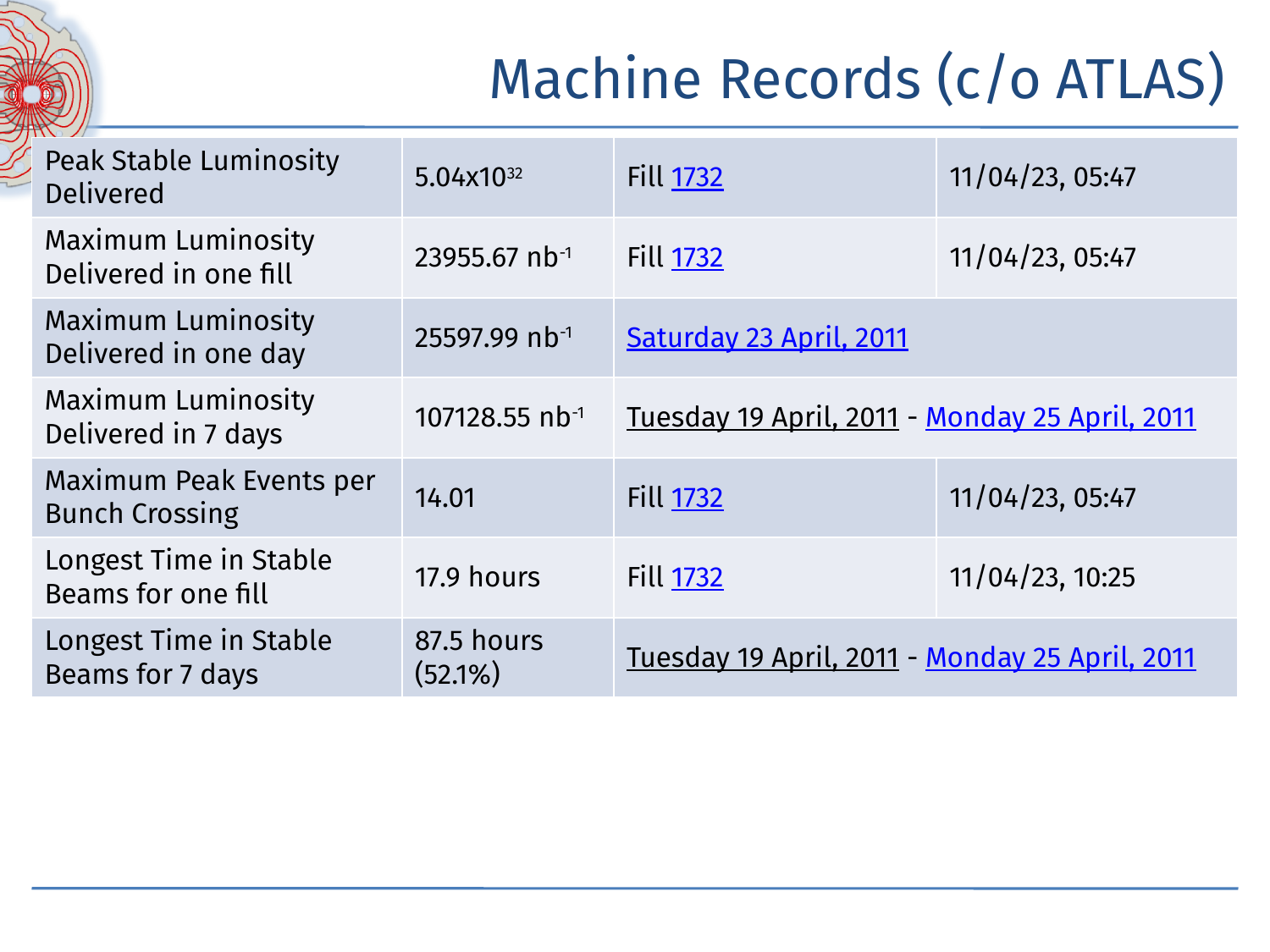

# Machine Records (c/o ATLAS)
| Peak Stable Luminosity Delivered | 5.04x1032 | Fill 1732 | 11/04/23, 05:47 |
| --- | --- | --- | --- |
| Maximum Luminosity Delivered in one fill | 23955.67 nb-1 | Fill 1732 | 11/04/23, 05:47 |
| Maximum Luminosity Delivered in one day | 25597.99 nb-1 | Saturday 23 April, 2011 |  |
| Maximum Luminosity Delivered in 7 days | 107128.55 nb-1 | Tuesday 19 April, 2011 - Monday 25 April, 2011 |  |
| Maximum Peak Events per Bunch Crossing | 14.01 | Fill 1732 | 11/04/23, 05:47 |
| Longest Time in Stable Beams for one fill | 17.9 hours | Fill 1732 | 11/04/23, 10:25 |
| Longest Time in Stable Beams for 7 days | 87.5 hours (52.1%) | Tuesday 19 April, 2011 - Monday 25 April, 2011 |  |